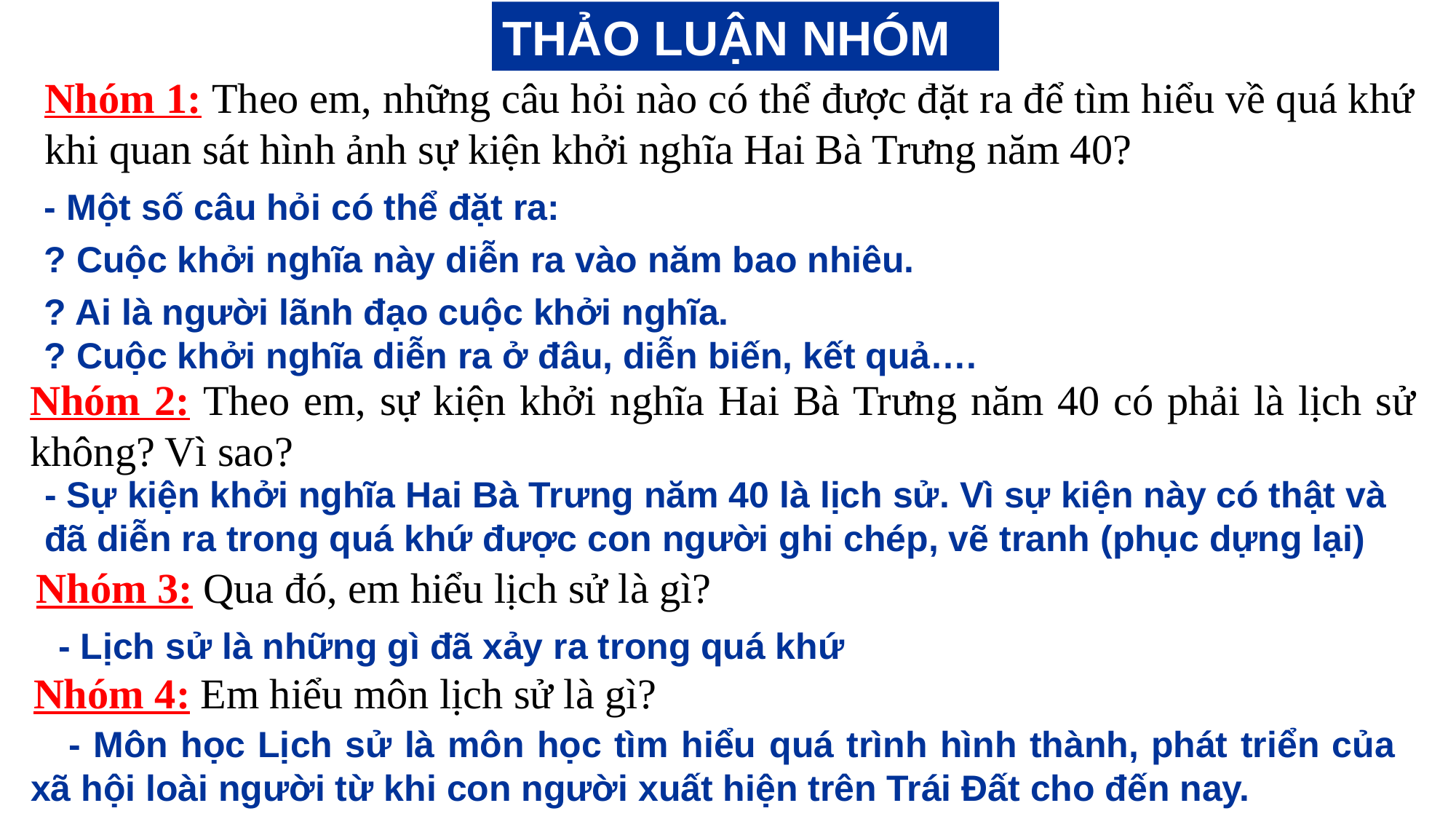

THẢO LUẬN NHÓM
Nhóm 1: Theo em, những câu hỏi nào có thể được đặt ra để tìm hiểu về quá khứ khi quan sát hình ảnh sự kiện khởi nghĩa Hai Bà Trưng năm 40?
- Một số câu hỏi có thể đặt ra:
? Cuộc khởi nghĩa này diễn ra vào năm bao nhiêu.
? Ai là người lãnh đạo cuộc khởi nghĩa.
? Cuộc khởi nghĩa diễn ra ở đâu, diễn biến, kết quả….
Nhóm 2: Theo em, sự kiện khởi nghĩa Hai Bà Trưng năm 40 có phải là lịch sử không? Vì sao?
- Sự kiện khởi nghĩa Hai Bà Trưng năm 40 là lịch sử. Vì sự kiện này có thật và đã diễn ra trong quá khứ được con người ghi chép, vẽ tranh (phục dựng lại)
Nhóm 3: Qua đó, em hiểu lịch sử là gì?
- Lịch sử là những gì đã xảy ra trong quá khứ
Nhóm 4: Em hiểu môn lịch sử là gì?
   - Môn học Lịch sử là môn học tìm hiểu quá trình hình thành, phát triển của xã hội loài người từ khi con người xuất hiện trên Trái Đất cho đến nay.